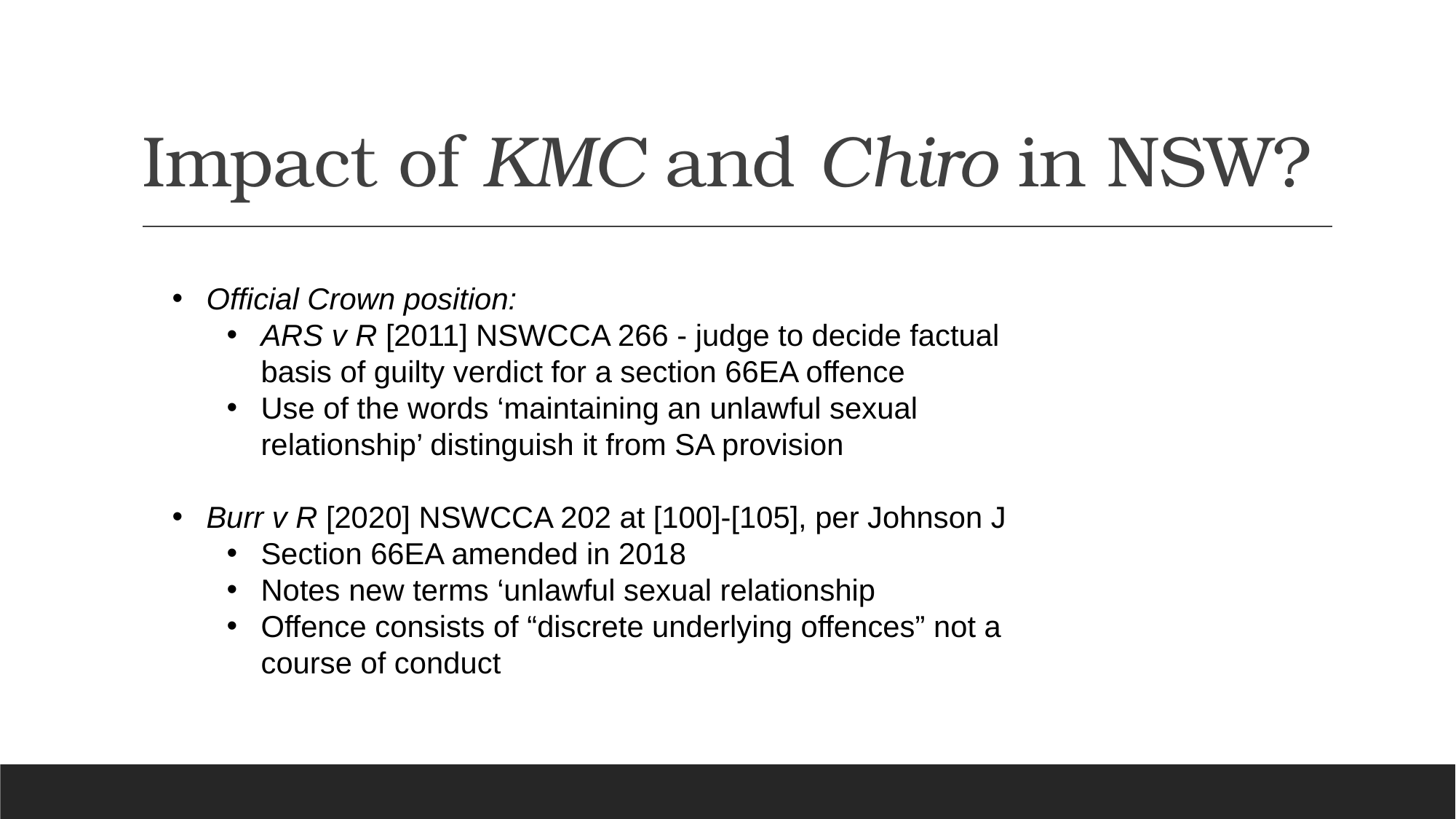

# Impact of KMC and Chiro in NSW?
Official Crown position:
ARS v R [2011] NSWCCA 266 - judge to decide factual basis of guilty verdict for a section 66EA offence
Use of the words ‘maintaining an unlawful sexual relationship’ distinguish it from SA provision

Burr v R [2020] NSWCCA 202 at [100]-[105], per Johnson J
Section 66EA amended in 2018
Notes new terms ‘unlawful sexual relationship
Offence consists of “discrete underlying offences” not a course of conduct